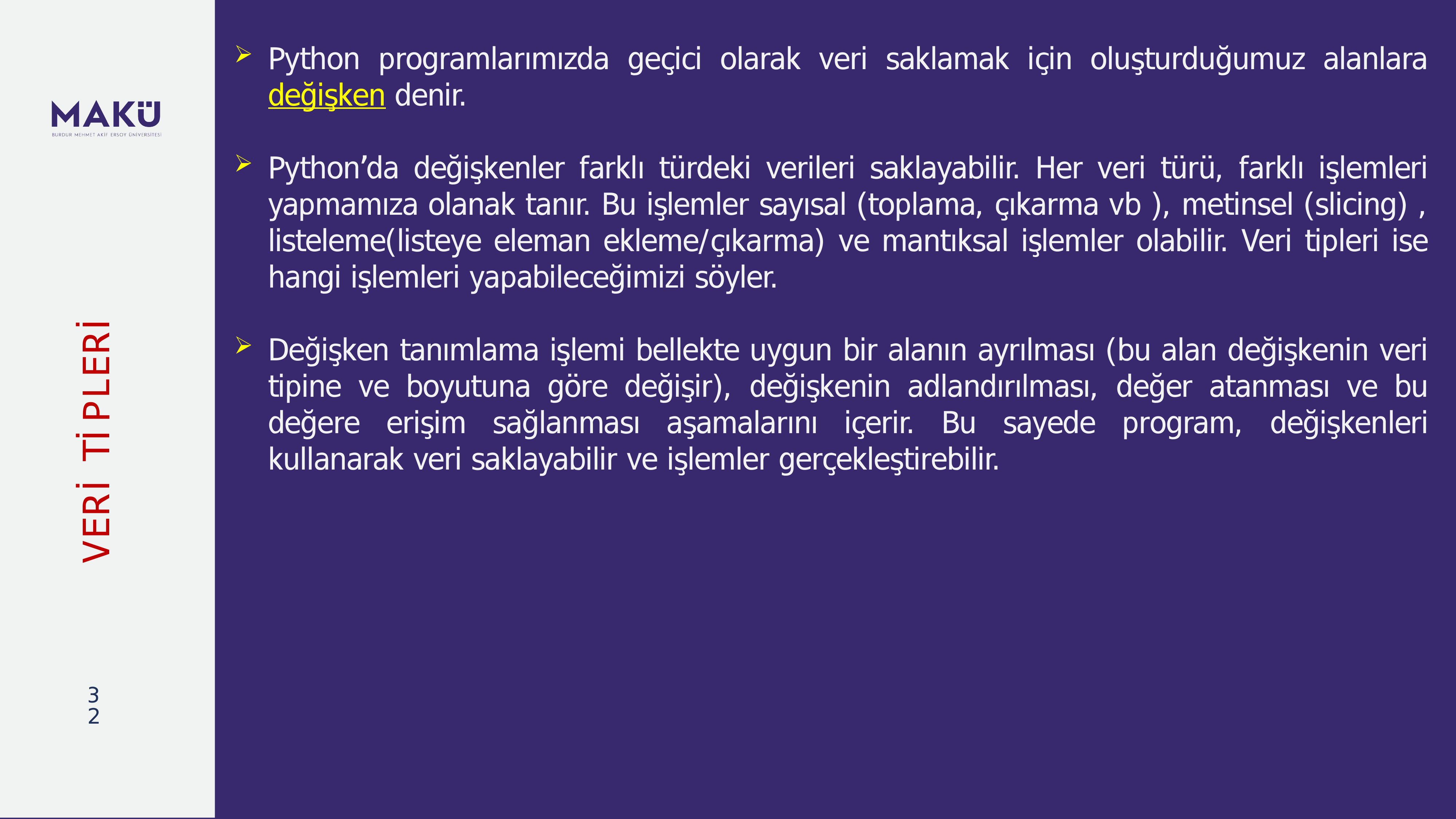

Python programlarımızda geçici olarak veri saklamak için oluşturduğumuz alanlara değişken denir.

Python’da değişkenler farklı türdeki verileri saklayabilir. Her veri türü, farklı işlemleri yapmamıza olanak tanır. Bu işlemler sayısal (toplama, çıkarma vb ), metinsel (slicing) , listeleme(listeye eleman ekleme/çıkarma) ve mantıksal işlemler olabilir. Veri tipleri ise hangi işlemleri yapabileceğimizi söyler.

Değişken tanımlama işlemi bellekte uygun bir alanın ayrılması (bu alan değişkenin veri tipine ve boyutuna göre değişir), değişkenin adlandırılması, değer atanması ve bu değere erişim sağlanması aşamalarını içerir. Bu sayede program, değişkenleri kullanarak veri saklayabilir ve işlemler gerçekleştirebilir.
VERİ TİPLERİ
32